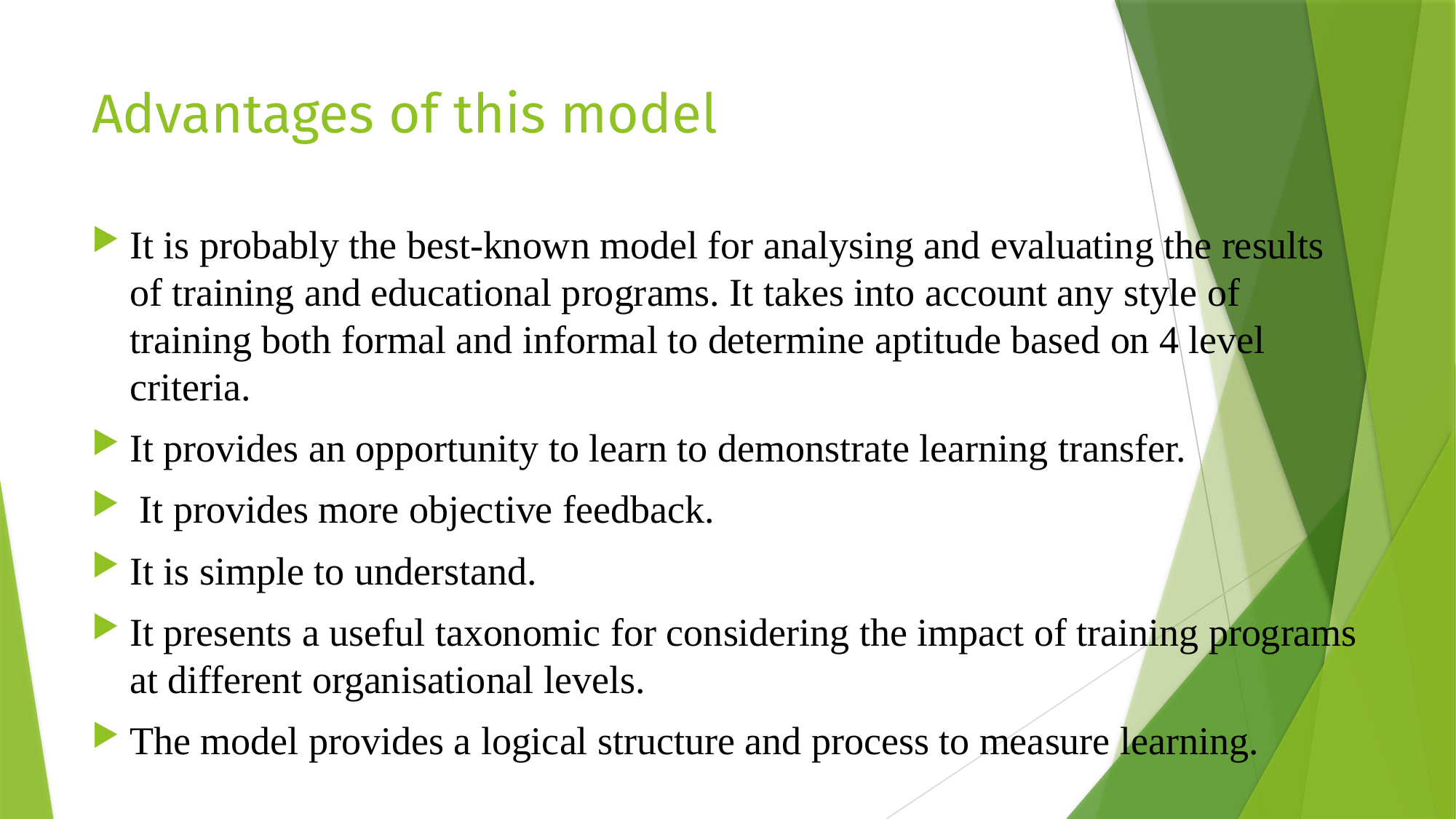

# Advantages of this model

It is probably the best-known model for analysing and evaluating the results of training and educational programs. It takes into account any style of training both formal and informal to determine aptitude based on 4 level criteria.
It provides an opportunity to learn to demonstrate learning transfer.
 It provides more objective feedback.
It is simple to understand.
It presents a useful taxonomic for considering the impact of training programs at different organisational levels.
The model provides a logical structure and process to measure learning.